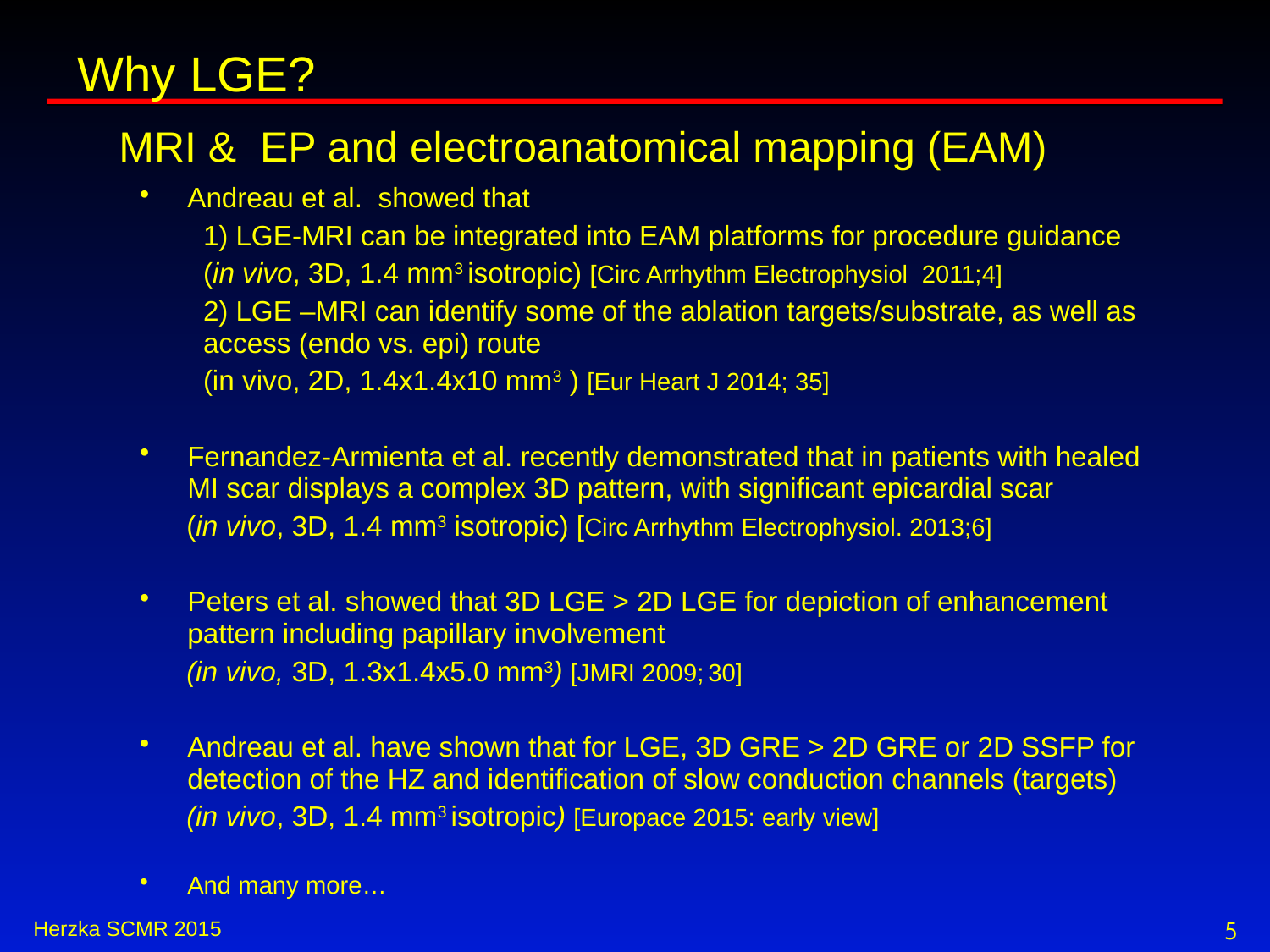

# Why LGE? MRI &  EP and electroanatomical mapping (EAM)
Andreau et al.  showed that
1) LGE-MRI can be integrated into EAM platforms for procedure guidance
(in vivo, 3D, 1.4 mm3 isotropic) [Circ Arrhythm Electrophysiol  2011;4]
2) LGE –MRI can identify some of the ablation targets/substrate, as well as access (endo vs. epi) route
(in vivo, 2D, 1.4x1.4x10 mm3 ) [Eur Heart J 2014; 35]

Fernandez-Armienta et al. recently demonstrated that in patients with healed MI scar displays a complex 3D pattern, with significant epicardial scar
      (in vivo, 3D, 1.4 mm3 isotropic) [Circ Arrhythm Electrophysiol. 2013;6]

Peters et al. showed that 3D LGE > 2D LGE for depiction of enhancement pattern including papillary involvement
      (in vivo, 3D, 1.3x1.4x5.0 mm3) [JMRI 2009; 30]

Andreau et al. have shown that for LGE, 3D GRE > 2D GRE or 2D SSFP for detection of the HZ and identification of slow conduction channels (targets)
      (in vivo, 3D, 1.4 mm3 isotropic) [Europace 2015: early view]

And many more…